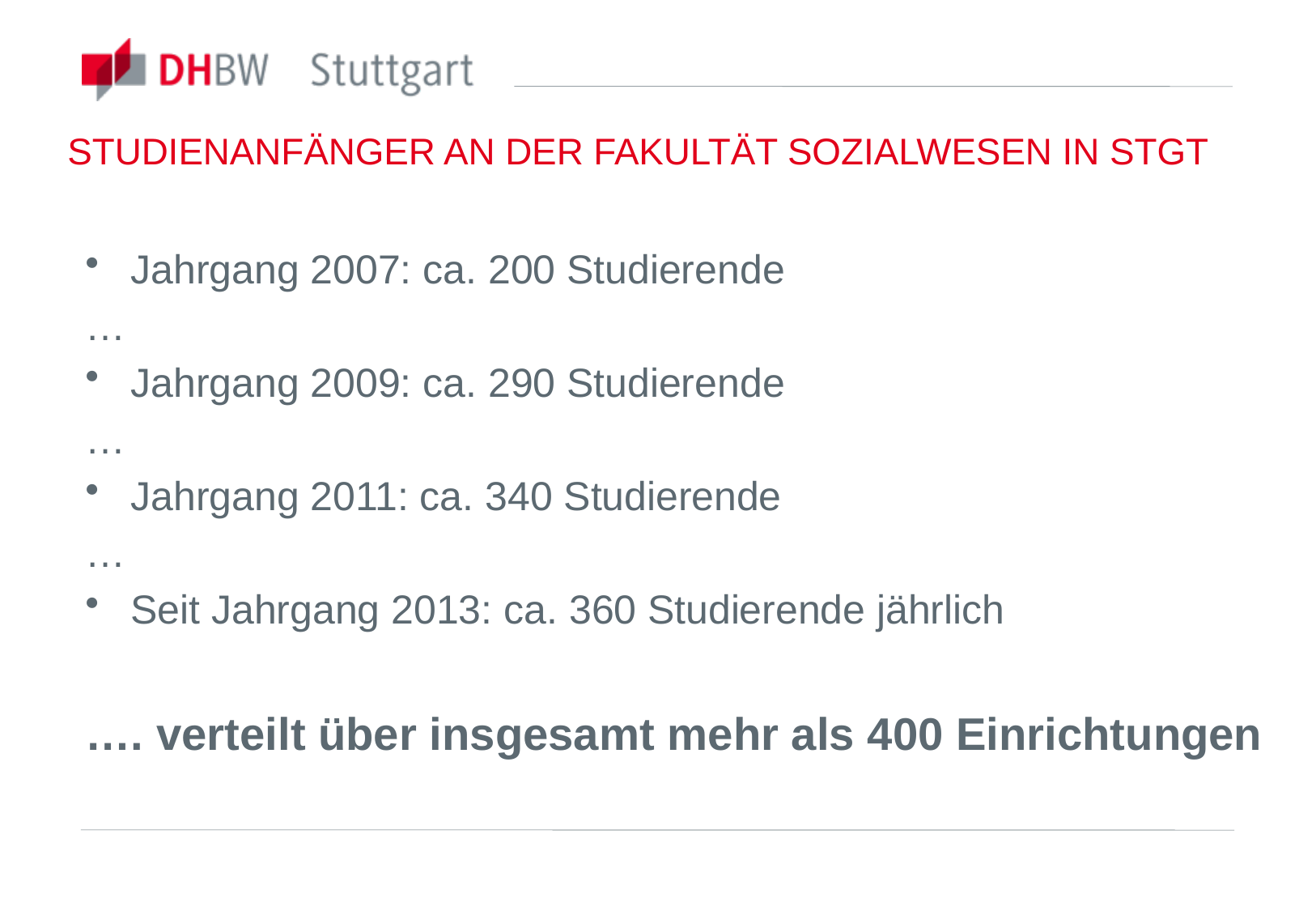

STUDIENANFÄNGER AN DER FAKULTÄT SOZIALWESEN IN STGT
Jahrgang 2007: ca. 200 Studierende
…
Jahrgang 2009: ca. 290 Studierende
…
Jahrgang 2011: ca. 340 Studierende
…
Seit Jahrgang 2013: ca. 360 Studierende jährlich

…. verteilt über insgesamt mehr als 400 Einrichtungen